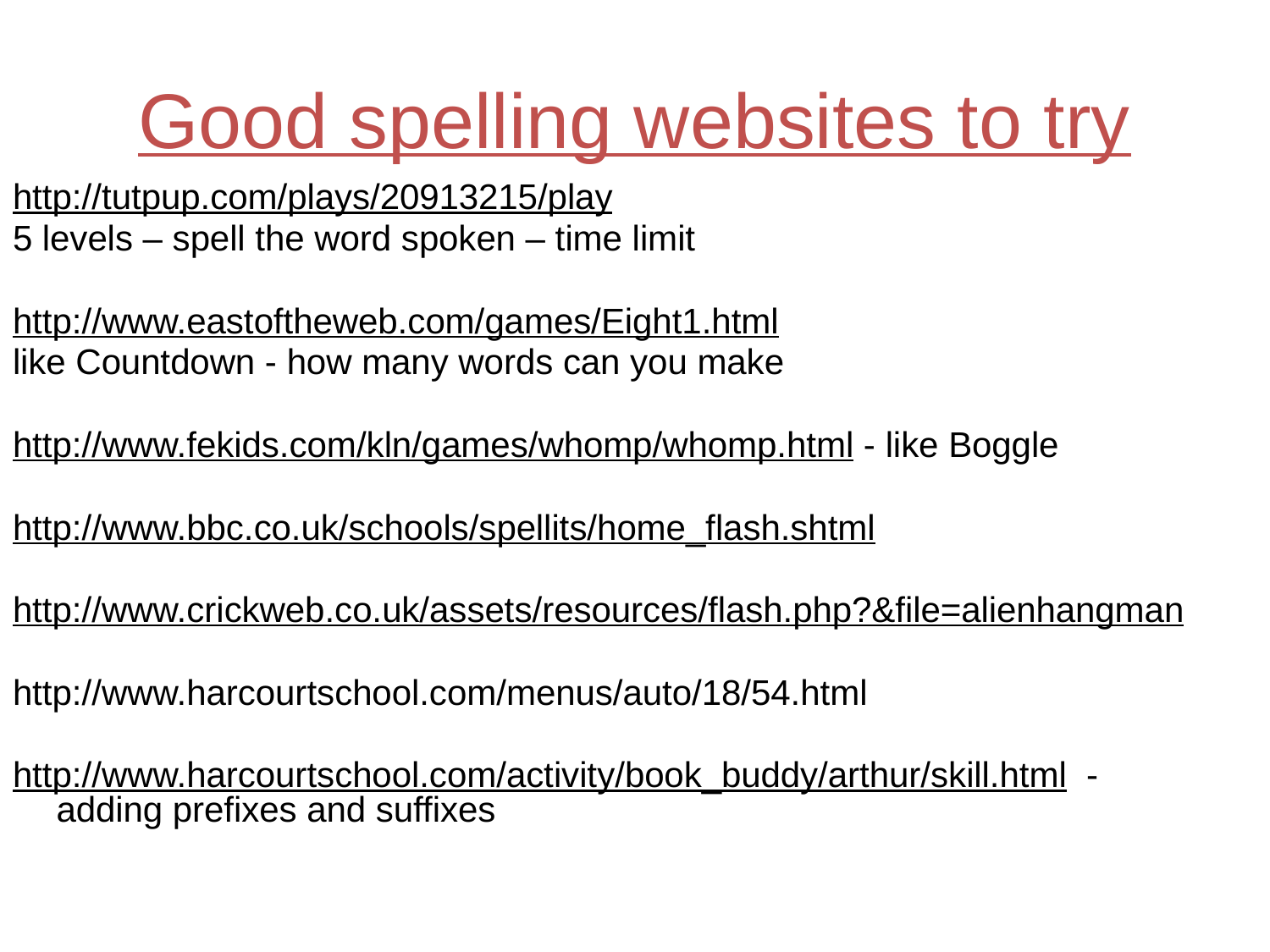

Good spelling websites to try
http://tutpup.com/plays/20913215/play
5 levels – spell the word spoken – time limit

http://www.eastoftheweb.com/games/Eight1.html
like Countdown - how many words can you make

http://www.fekids.com/kln/games/whomp/whomp.html - like Boggle

http://www.bbc.co.uk/schools/spellits/home_flash.shtml

http://www.crickweb.co.uk/assets/resources/flash.php?&file=alienhangman

http://www.harcourtschool.com/menus/auto/18/54.html

http://www.harcourtschool.com/activity/book_buddy/arthur/skill.html  - adding prefixes and suffixes